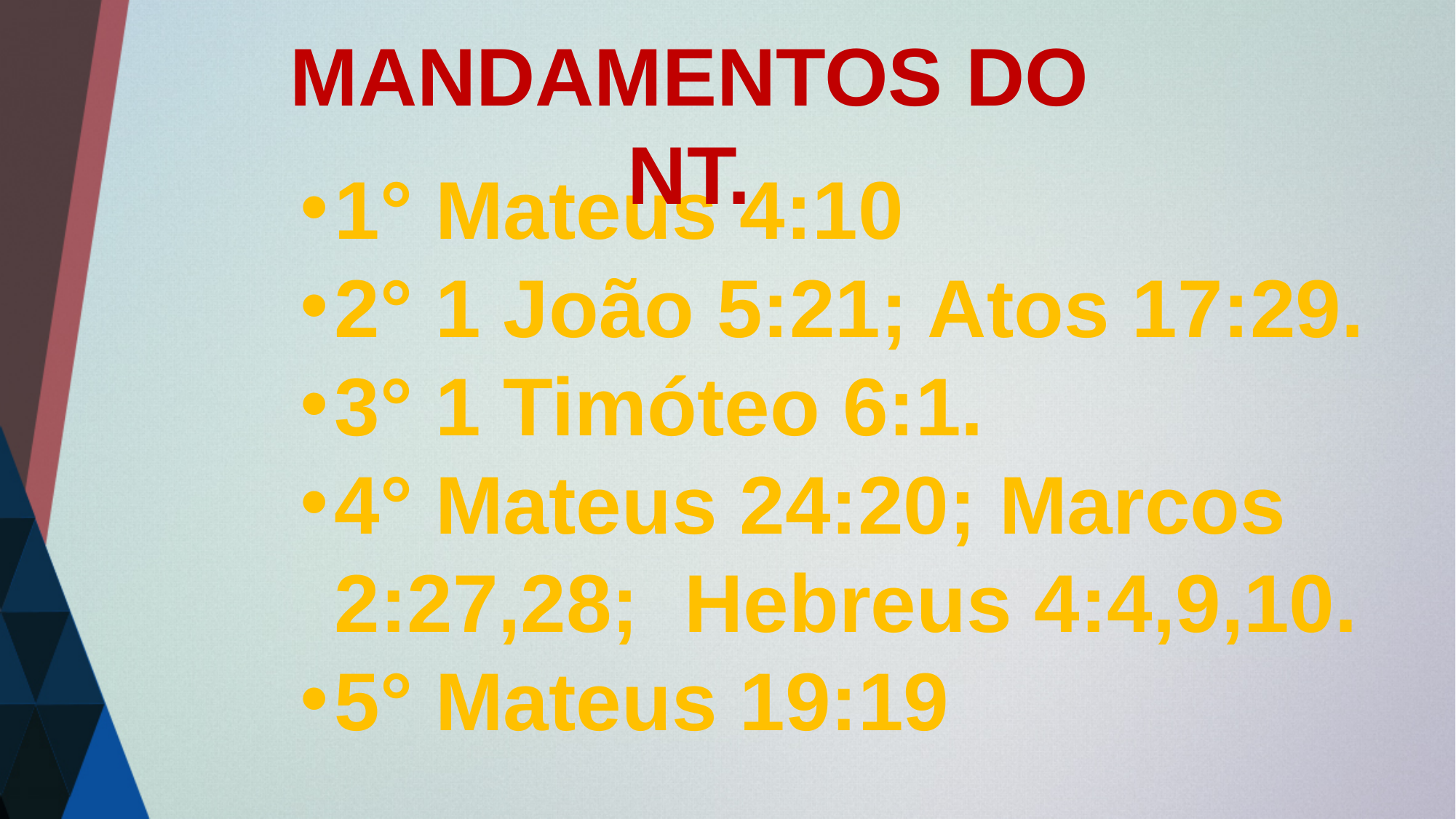

MANDAMENTOS DO NT.
1° Mateus 4:10
2° 1 João 5:21; Atos 17:29.
3° 1 Timóteo 6:1.
4° Mateus 24:20; Marcos 2:27,28;  Hebreus 4:4,9,10.
5° Mateus 19:19